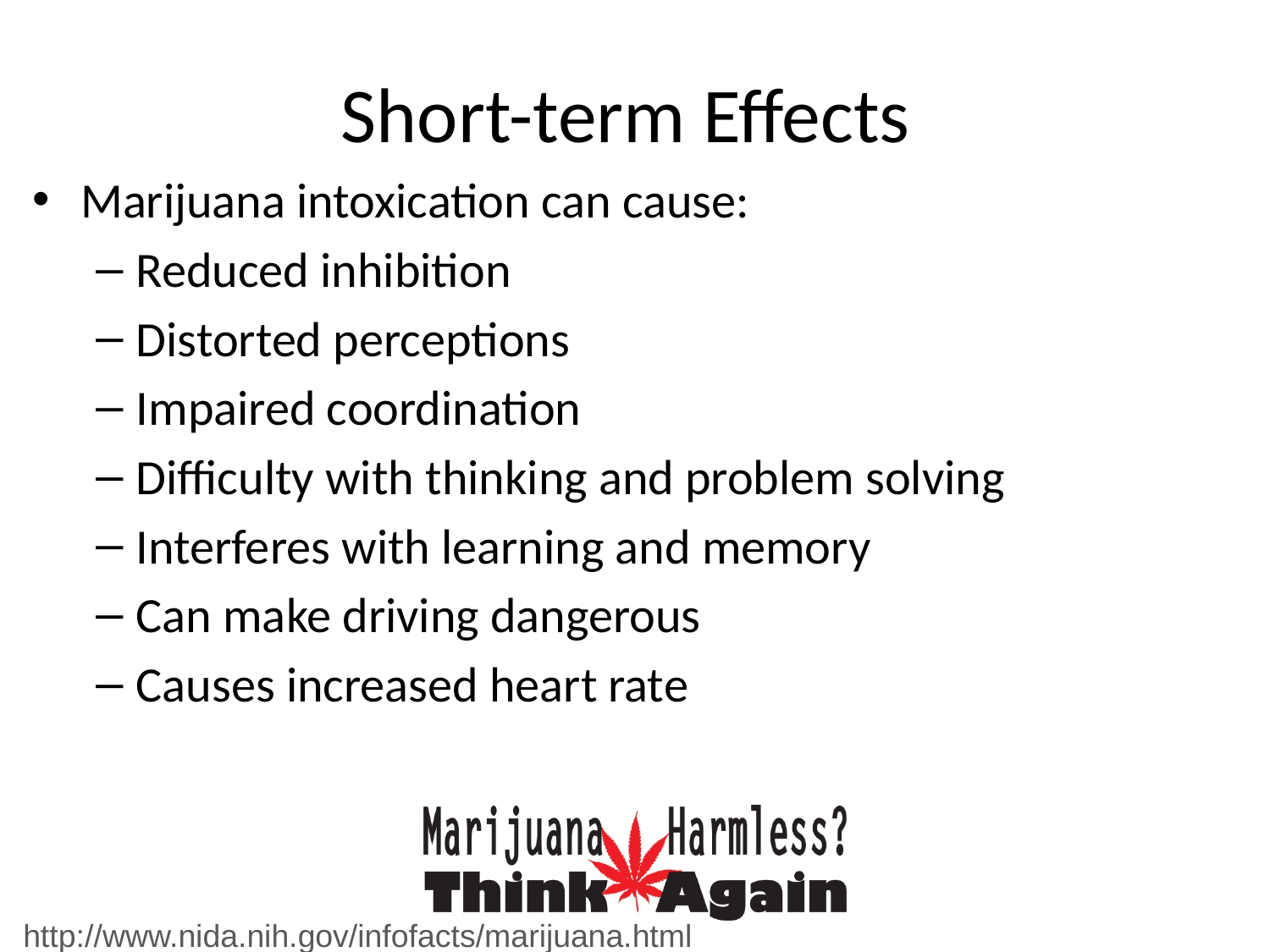

# Short-term Effects
Marijuana intoxication can cause:
Reduced inhibition
Distorted perceptions
Impaired coordination
Difficulty with thinking and problem solving
Interferes with learning and memory
Can make driving dangerous
Causes increased heart rate

http://www.nida.nih.gov/infofacts/marijuana.html